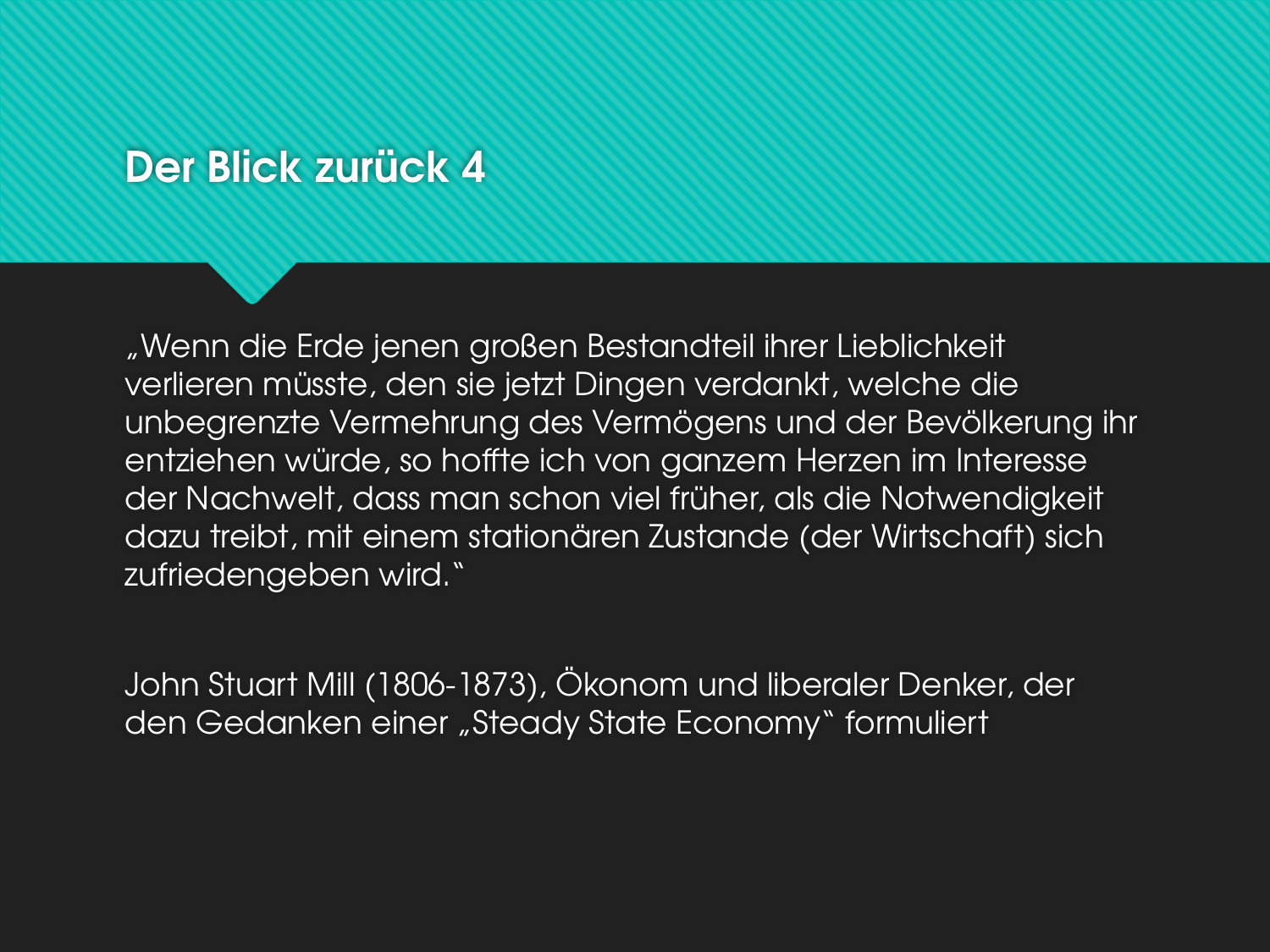

# Der Blick zurück 4
„Wenn die Erde jenen großen Bestandteil ihrer Lieblichkeit verlieren müsste, den sie jetzt Dingen verdankt, welche die unbegrenzte Vermehrung des Vermögens und der Bevölkerung ihr entziehen würde, so hoffte ich von ganzem Herzen im Interesse der Nachwelt, dass man schon viel früher, als die Notwendigkeit dazu treibt, mit einem stationären Zustande (der Wirtschaft) sich zufriedengeben wird.“

John Stuart Mill (1806-1873), Ökonom und liberaler Denker, der den Gedanken einer „Steady State Economy“ formuliert